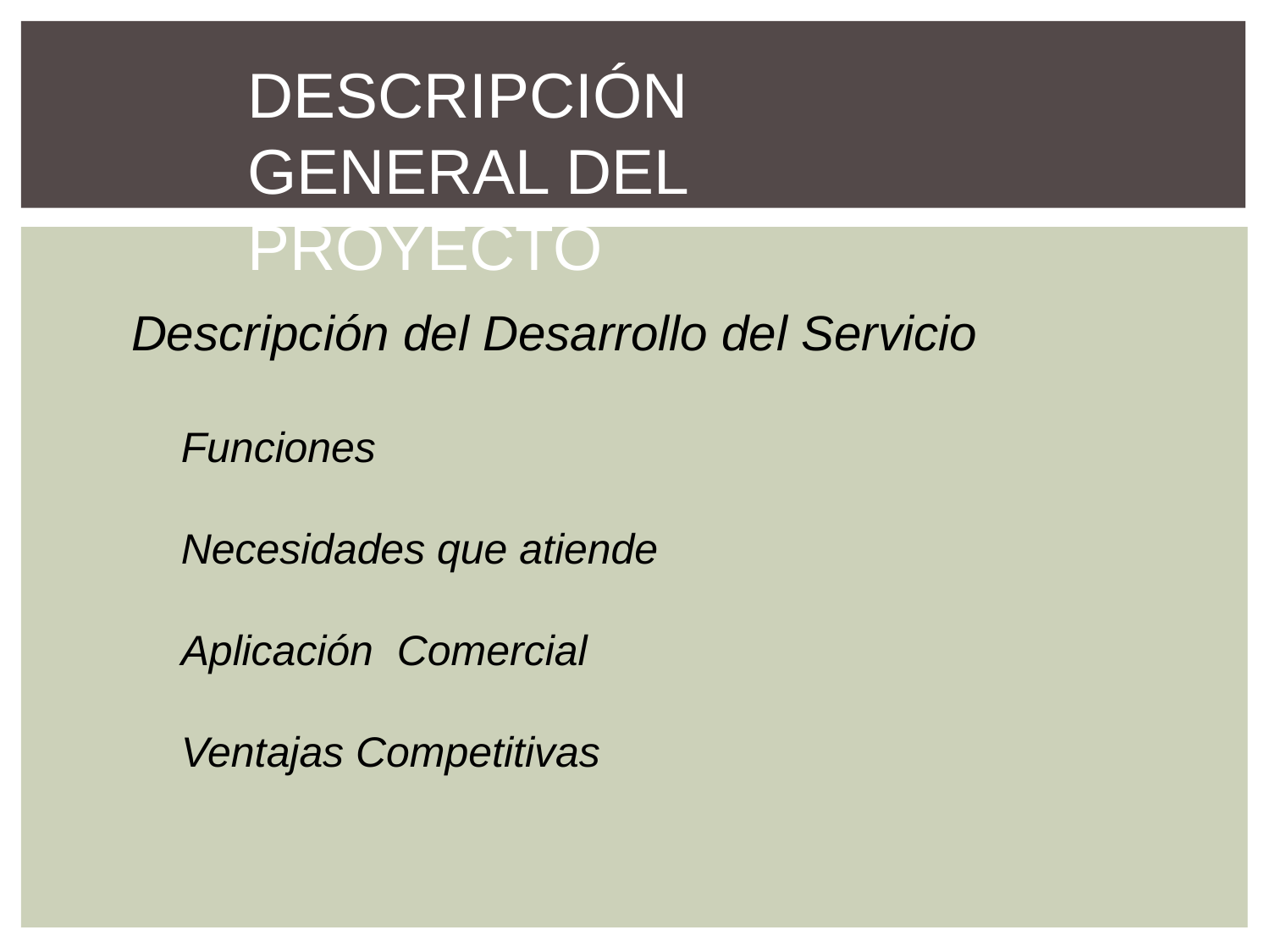

DESCRIPCIÓN GENERAL DEL PROYECTO

 Descripción del Desarrollo del Servicio

Funciones

Necesidades que atiende

Aplicación  Comercial

Ventajas Competitivas